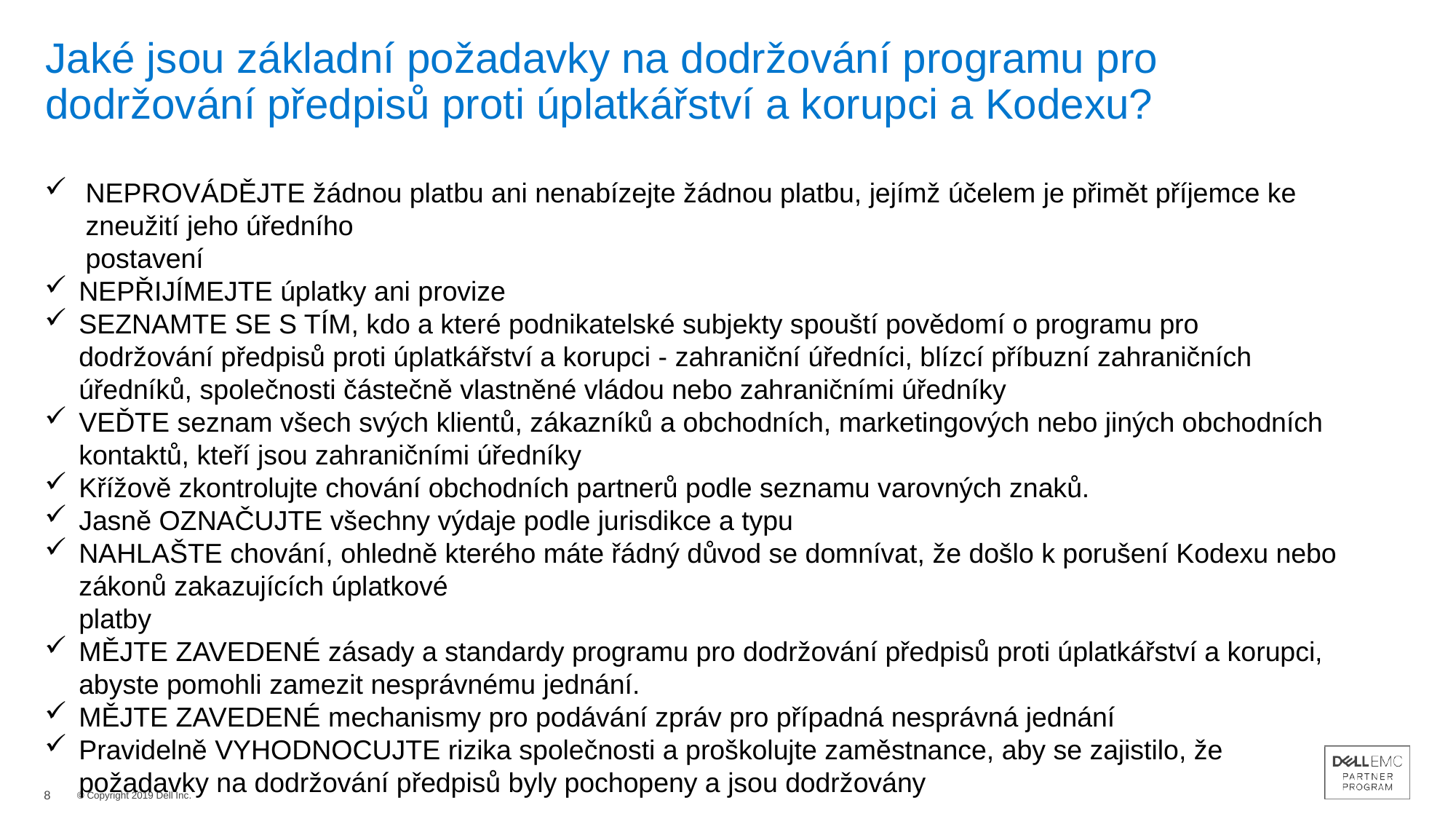

# Jaké jsou základní požadavky na dodržování programu pro dodržování předpisů proti úplatkářství a korupci a Kodexu?
NEPROVÁDĚJTE žádnou platbu ani nenabízejte žádnou platbu, jejímž účelem je přimět příjemce ke zneužití jeho úředního
postavení
NEPŘIJÍMEJTE úplatky ani provize
SEZNAMTE SE S TÍM, kdo a které podnikatelské subjekty spouští povědomí o programu pro dodržování předpisů proti úplatkářství a korupci - zahraniční úředníci, blízcí příbuzní zahraničních úředníků, společnosti částečně vlastněné vládou nebo zahraničními úředníky
VEĎTE seznam všech svých klientů, zákazníků a obchodních, marketingových nebo jiných obchodních kontaktů, kteří jsou zahraničními úředníky
Křížově zkontrolujte chování obchodních partnerů podle seznamu varovných znaků.
Jasně OZNAČUJTE všechny výdaje podle jurisdikce a typu
NAHLAŠTE chování, ohledně kterého máte řádný důvod se domnívat, že došlo k porušení Kodexu nebo zákonů zakazujících úplatkové
platby
MĚJTE ZAVEDENÉ zásady a standardy programu pro dodržování předpisů proti úplatkářství a korupci, abyste pomohli zamezit nesprávnému jednání.
MĚJTE ZAVEDENÉ mechanismy pro podávání zpráv pro případná nesprávná jednání
Pravidelně VYHODNOCUJTE rizika společnosti a proškolujte zaměstnance, aby se zajistilo, že požadavky na dodržování předpisů byly pochopeny a jsou dodržovány
8
© Copyright 2019 Dell Inc.